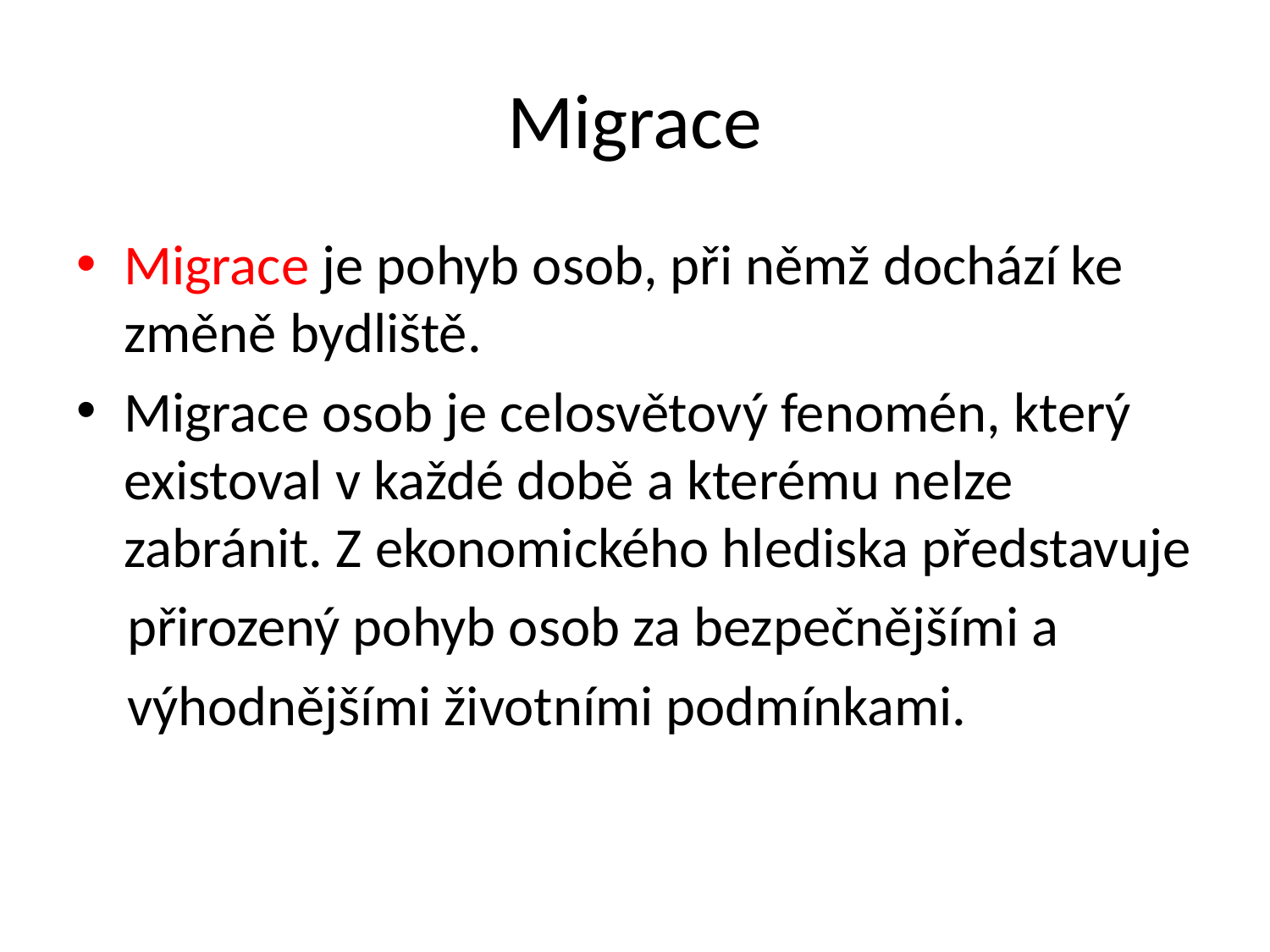

# Migrace
Migrace je pohyb osob, při němž dochází ke změně bydliště.
Migrace osob je celosvětový fenomén, který existoval v každé době a kterému nelze zabránit. Z ekonomického hlediska představuje
    přirozený pohyb osob za bezpečnějšími a
    výhodnějšími životními podmínkami.